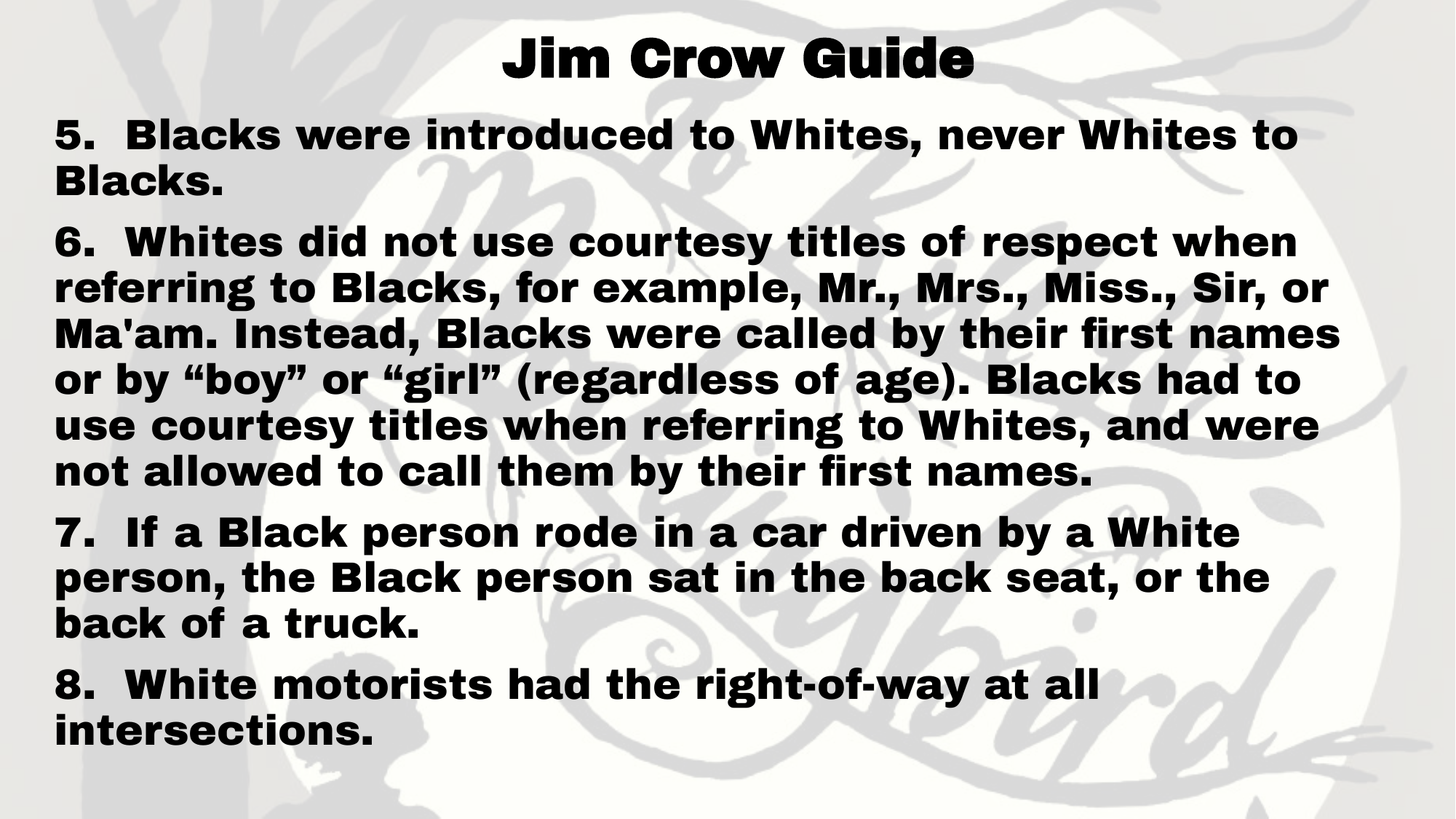

# Jim Crow Guide
5.  Blacks were introduced to Whites, never Whites to Blacks.
6.  Whites did not use courtesy titles of respect when referring to Blacks, for example, Mr., Mrs., Miss., Sir, or Ma'am. Instead, Blacks were called by their first names or by “boy” or “girl” (regardless of age). Blacks had to use courtesy titles when referring to Whites, and were not allowed to call them by their first names.
7.  If a Black person rode in a car driven by a White person, the Black person sat in the back seat, or the back of a truck.
8.  White motorists had the right-of-way at all intersections.